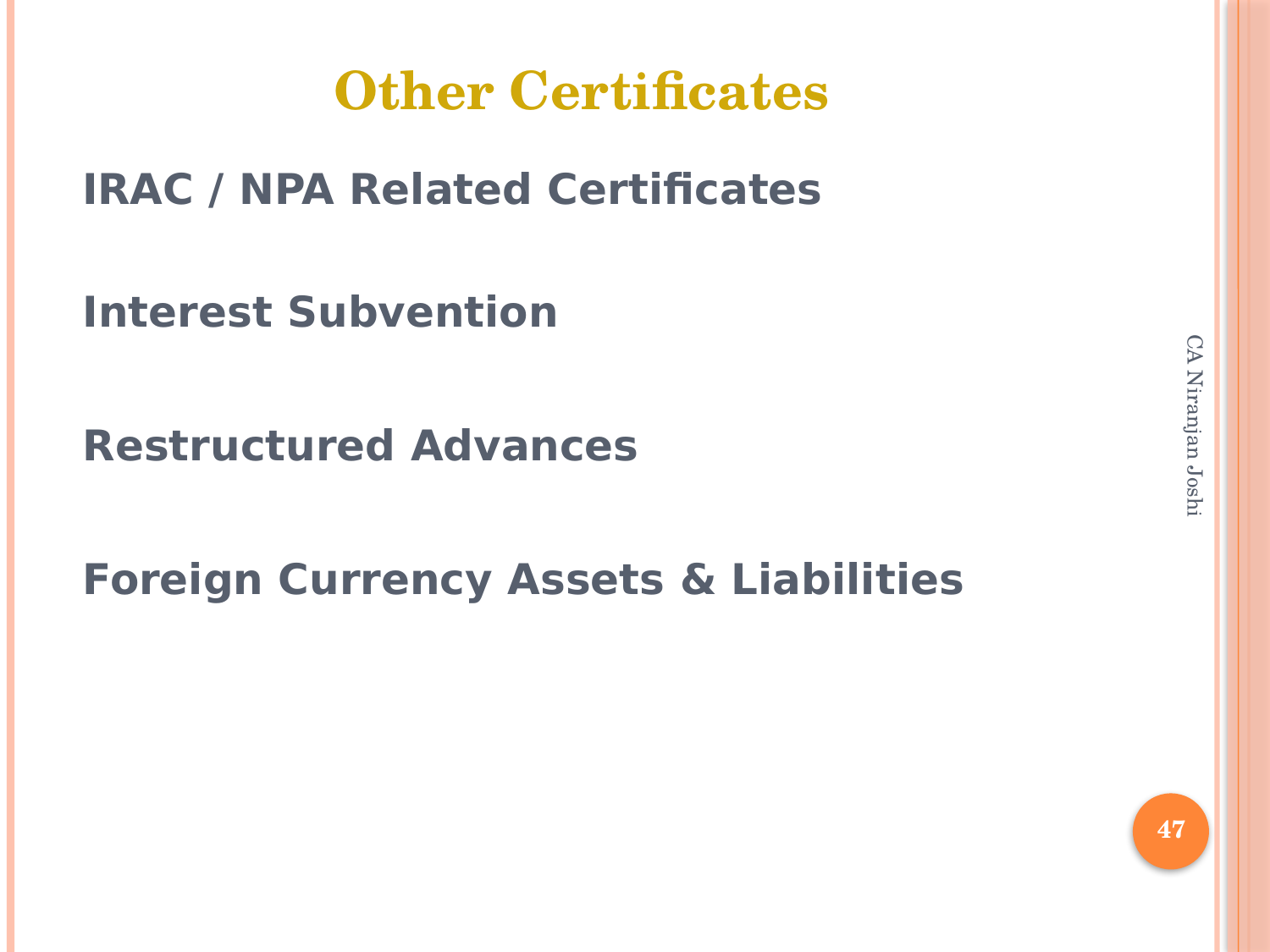

# Other Certificates
IRAC / NPA Related Certificates

Interest Subvention

Restructured Advances

Foreign Currency Assets & Liabilities
CA Niranjan Joshi
47